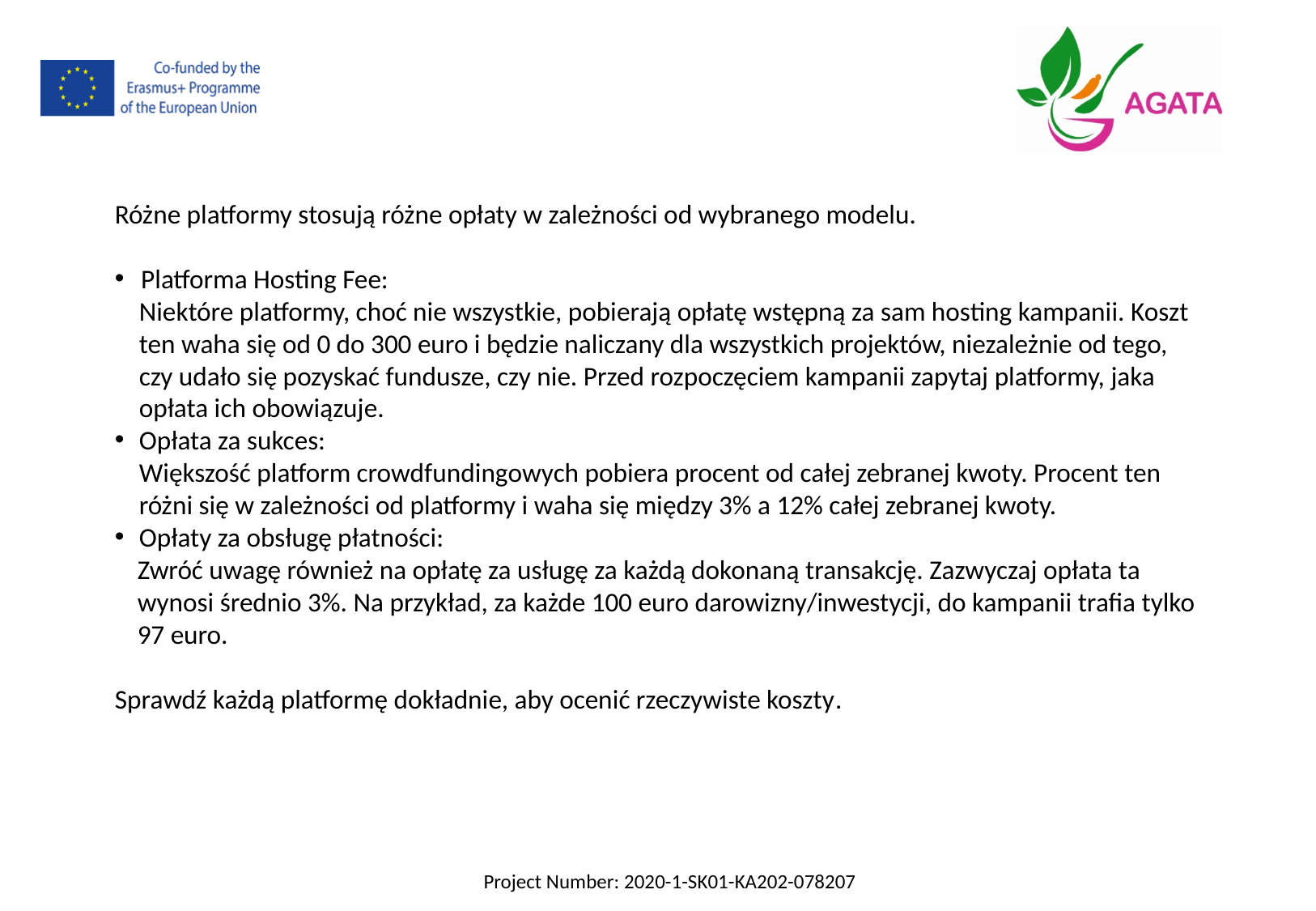

Różne platformy stosują różne opłaty w zależności od wybranego modelu.

Platforma Hosting Fee:
Niektóre platformy, choć nie wszystkie, pobierają opłatę wstępną za sam hosting kampanii. Koszt ten waha się od 0 do 300 euro i będzie naliczany dla wszystkich projektów, niezależnie od tego, czy udało się pozyskać fundusze, czy nie. Przed rozpoczęciem kampanii zapytaj platformy, jaka opłata ich obowiązuje.
Opłata za sukces:
Większość platform crowdfundingowych pobiera procent od całej zebranej kwoty. Procent ten różni się w zależności od platformy i waha się między 3% a 12% całej zebranej kwoty.
Opłaty za obsługę płatności:
Zwróć uwagę również na opłatę za usługę za każdą dokonaną transakcję. Zazwyczaj opłata ta wynosi średnio 3%. Na przykład, za każde 100 euro darowizny/inwestycji, do kampanii trafia tylko 97 euro.

Sprawdź każdą platformę dokładnie, aby ocenić rzeczywiste koszty.